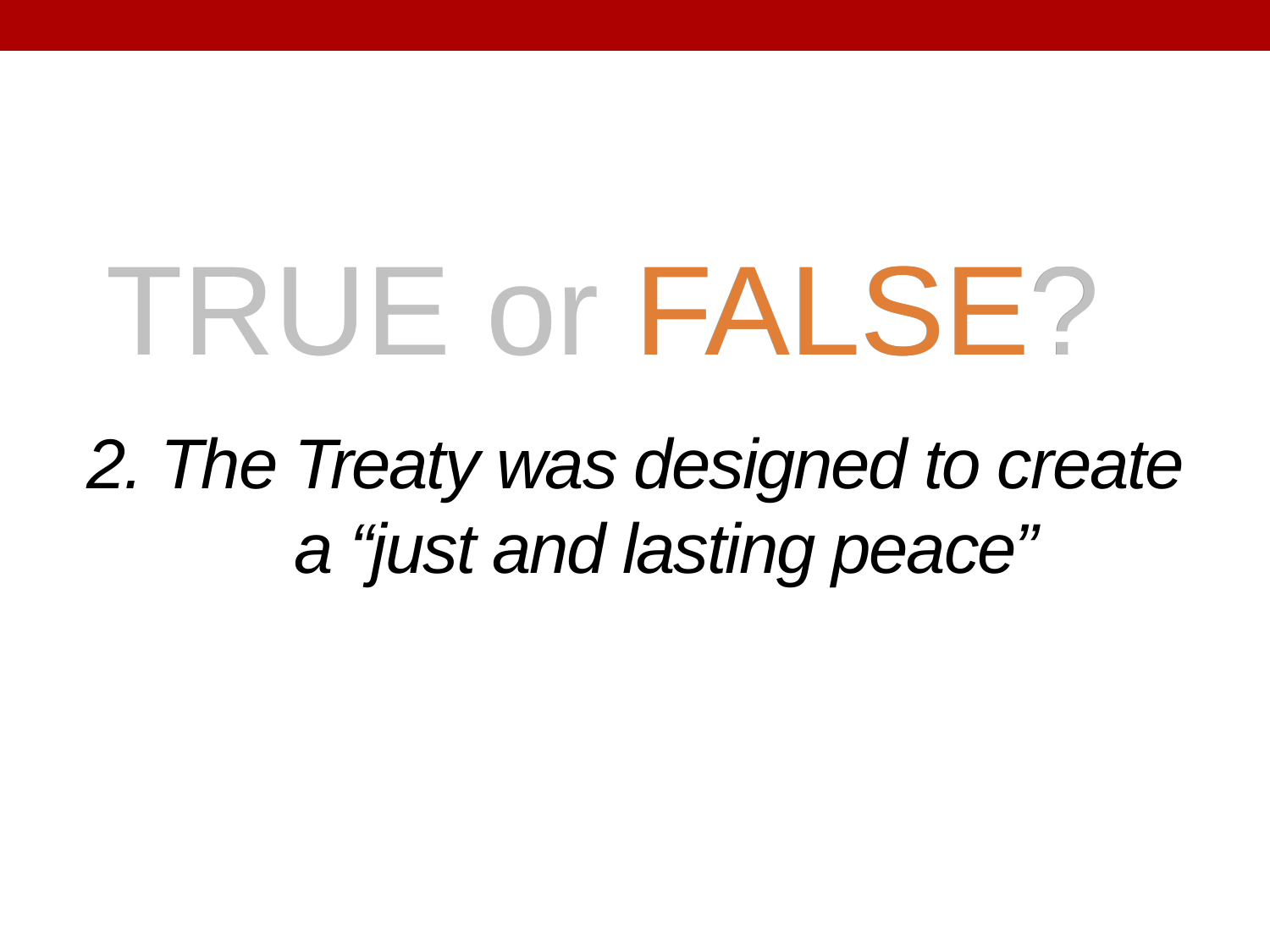

# 2. The Treaty was designed to create a “just and lasting peace”